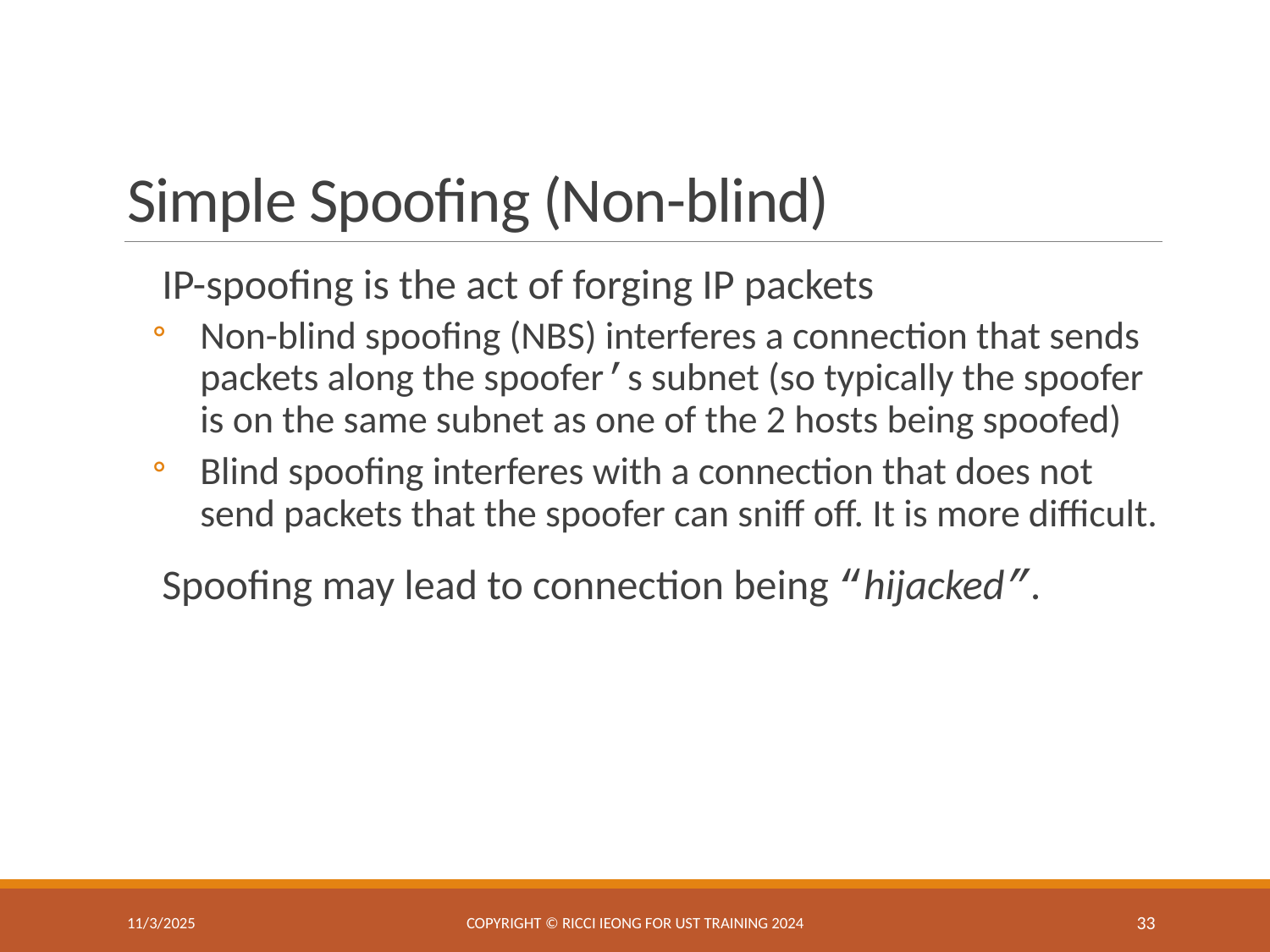

# Simple Spoofing (Non-blind)
IP-spoofing is the act of forging IP packets
Non-blind spoofing (NBS) interferes a connection that sends packets along the spoofer’s subnet (so typically the spoofer is on the same subnet as one of the 2 hosts being spoofed)
Blind spoofing interferes with a connection that does not send packets that the spoofer can sniff off. It is more difficult.
Spoofing may lead to connection being “hijacked”.
11/3/2025
Copyright © Ricci IEONG for UST training 2024
33